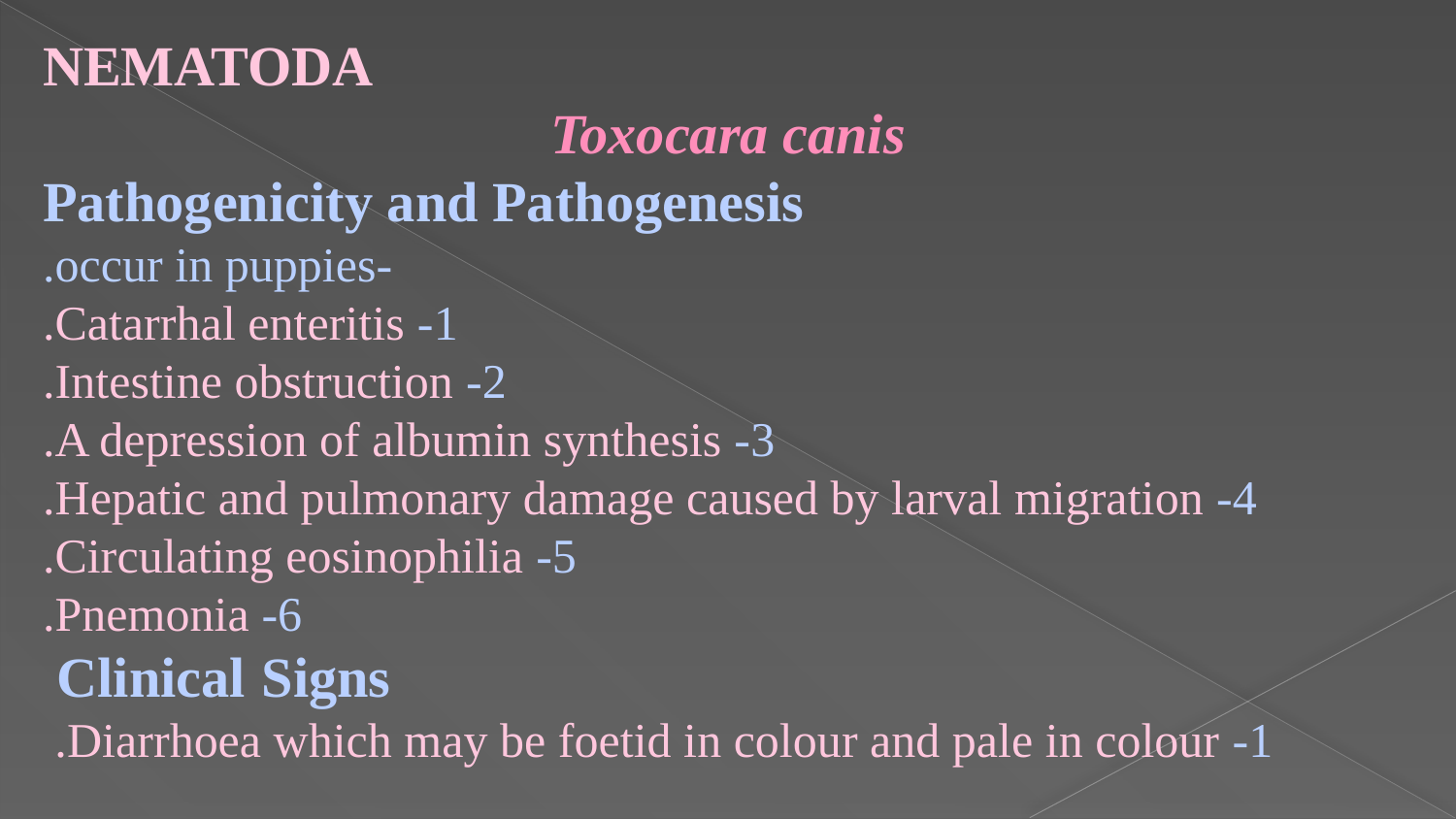

NEMATODA
Toxocara canis
Pathogenicity and Pathogenesis
-occur in puppies.
1- Catarrhal enteritis.
2- Intestine obstruction.
3- A depression of albumin synthesis.
4- Hepatic and pulmonary damage caused by larval migration.
5- Circulating eosinophilia.
6- Pnemonia.
Clinical Signs
1- Diarrhoea which may be foetid in colour and pale in colour.